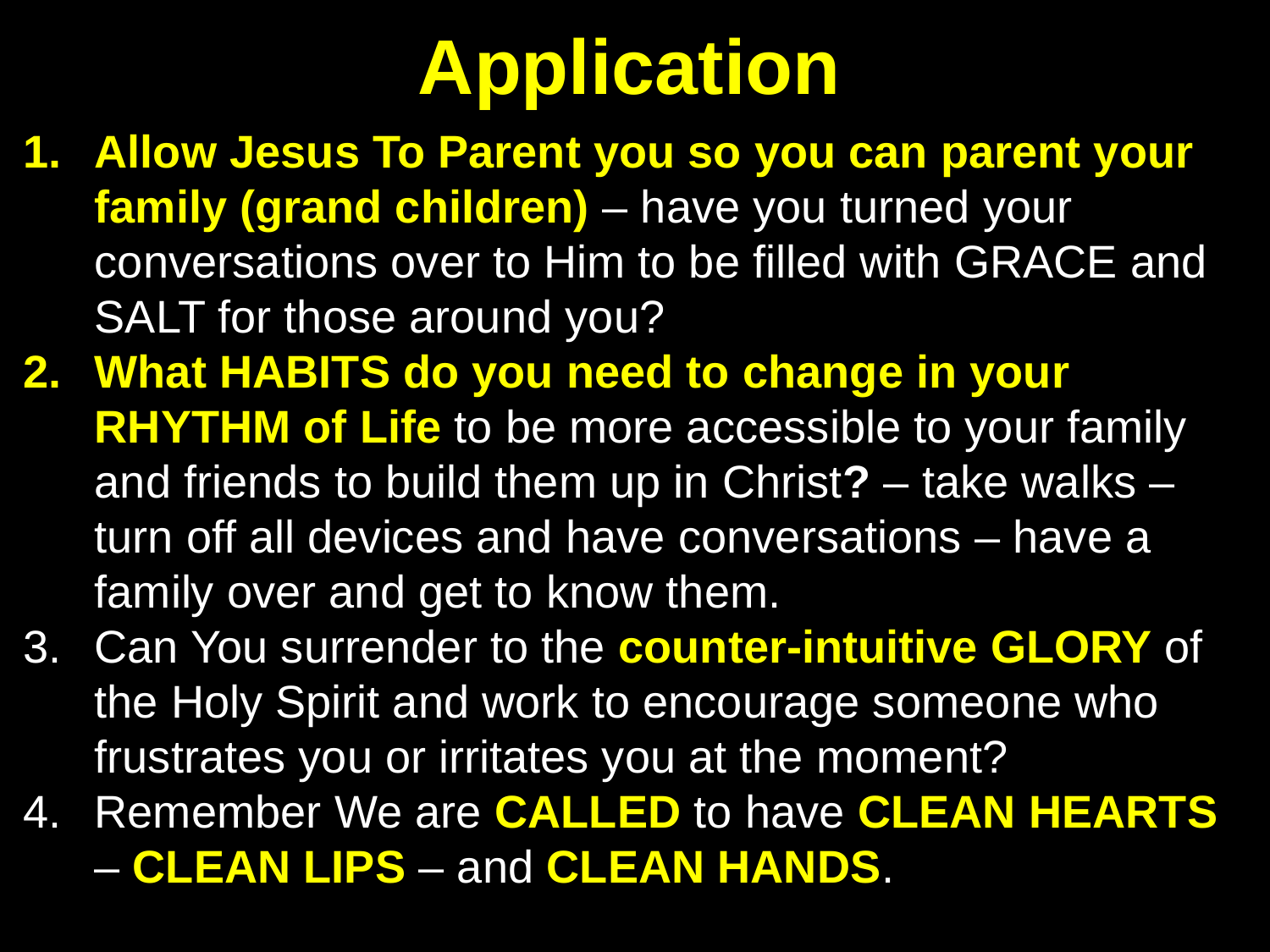

Application
Allow Jesus To Parent you so you can parent your family (grand children) – have you turned your conversations over to Him to be filled with GRACE and SALT for those around you?
What HABITS do you need to change in your RHYTHM of Life to be more accessible to your family and friends to build them up in Christ? – take walks – turn off all devices and have conversations – have a family over and get to know them.
Can You surrender to the counter-intuitive GLORY of the Holy Spirit and work to encourage someone who frustrates you or irritates you at the moment?
Remember We are CALLED to have CLEAN HEARTS – CLEAN LIPS – and CLEAN HANDS.